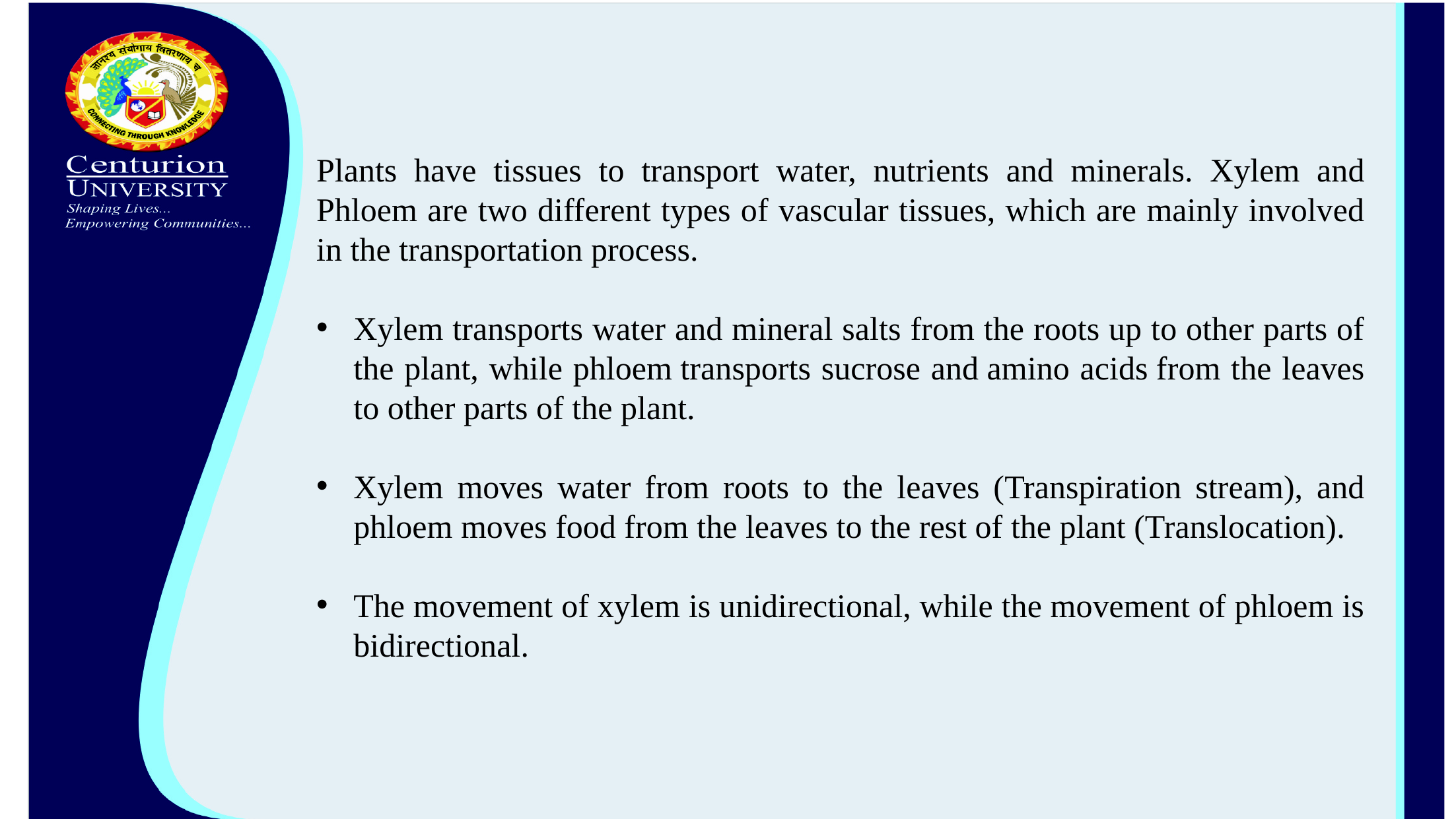

Plants have tissues to transport water, nutrients and minerals. Xylem and Phloem are two different types of vascular tissues, which are mainly involved in the transportation process.

Xylem transports water and mineral salts from the roots up to other parts of the plant, while phloem transports sucrose and amino acids from the leaves to other parts of the plant.

Xylem moves water from roots to the leaves (Transpiration stream), and phloem moves food from the leaves to the rest of the plant (Translocation).

The movement of xylem is unidirectional, while the movement of phloem is bidirectional.